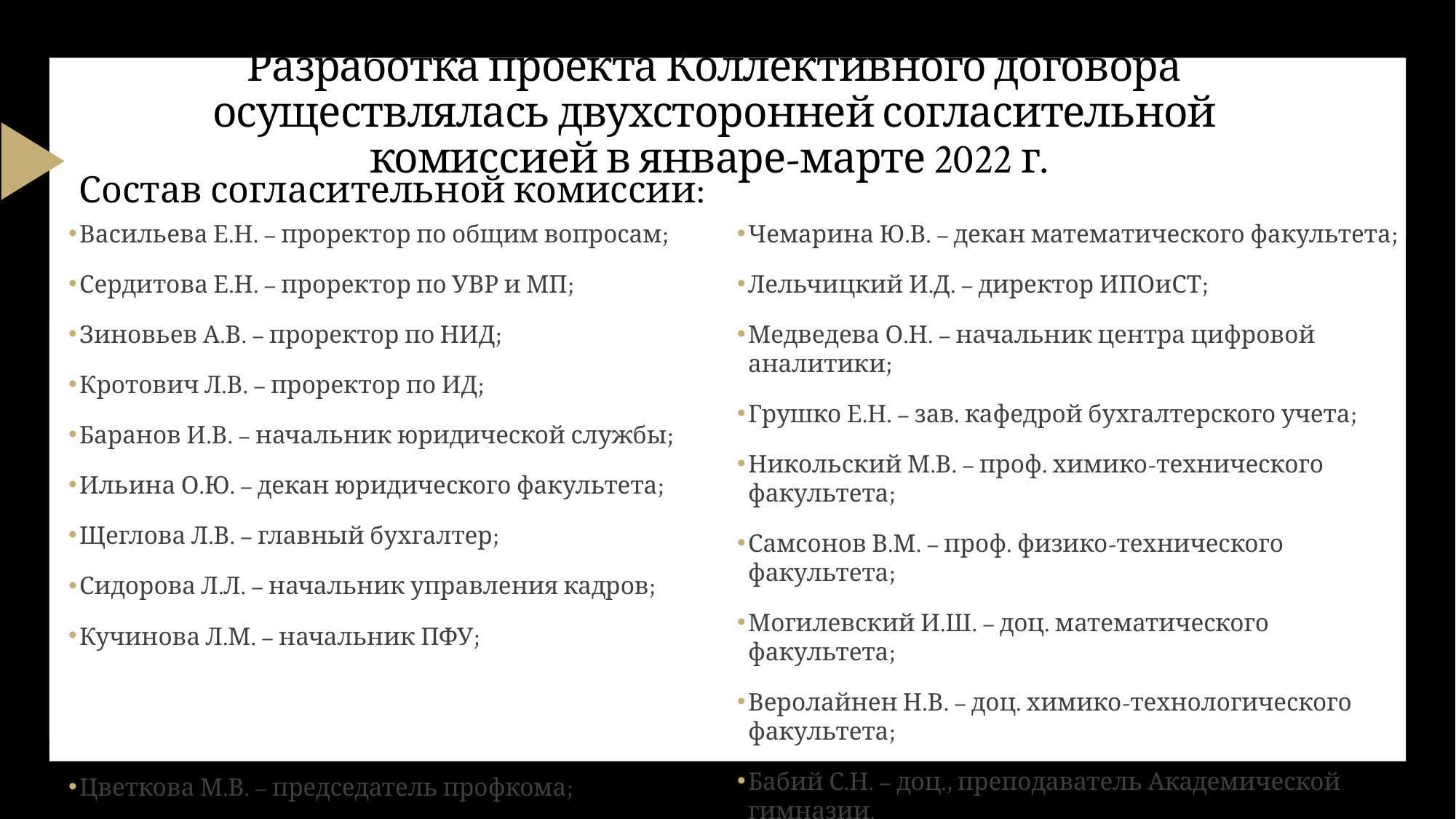

# Разработка проекта Коллективного договора осуществлялась двухсторонней согласительной комиссией в январе-марте 2022 г.
Состав согласительной комиссии:
Васильева Е.Н. – проректор по общим вопросам;
Сердитова Е.Н. – проректор по УВР и МП;
Зиновьев А.В. – проректор по НИД;
Кротович Л.В. – проректор по ИД;
Баранов И.В. – начальник юридической службы;
Ильина О.Ю. – декан юридического факультета;
Щеглова Л.В. – главный бухгалтер;
Сидорова Л.Л. – начальник управления кадров;
Кучинова Л.М. – начальник ПФУ;

Цветкова М.В. – председатель профкома;
Чемарина Ю.В. – декан математического факультета;
Лельчицкий И.Д. – директор ИПОиСТ;
Медведева О.Н. – начальник центра цифровой аналитики;
Грушко Е.Н. – зав. кафедрой бухгалтерского учета;
Никольский М.В. – проф. химико-технического факультета;
Самсонов В.М. – проф. физико-технического факультета;
Могилевский И.Ш. – доц. математического факультета;
Веролайнен Н.В. – доц. химико-технологического факультета;
Бабий С.Н. – доц., преподаватель Академической гимназии.
к